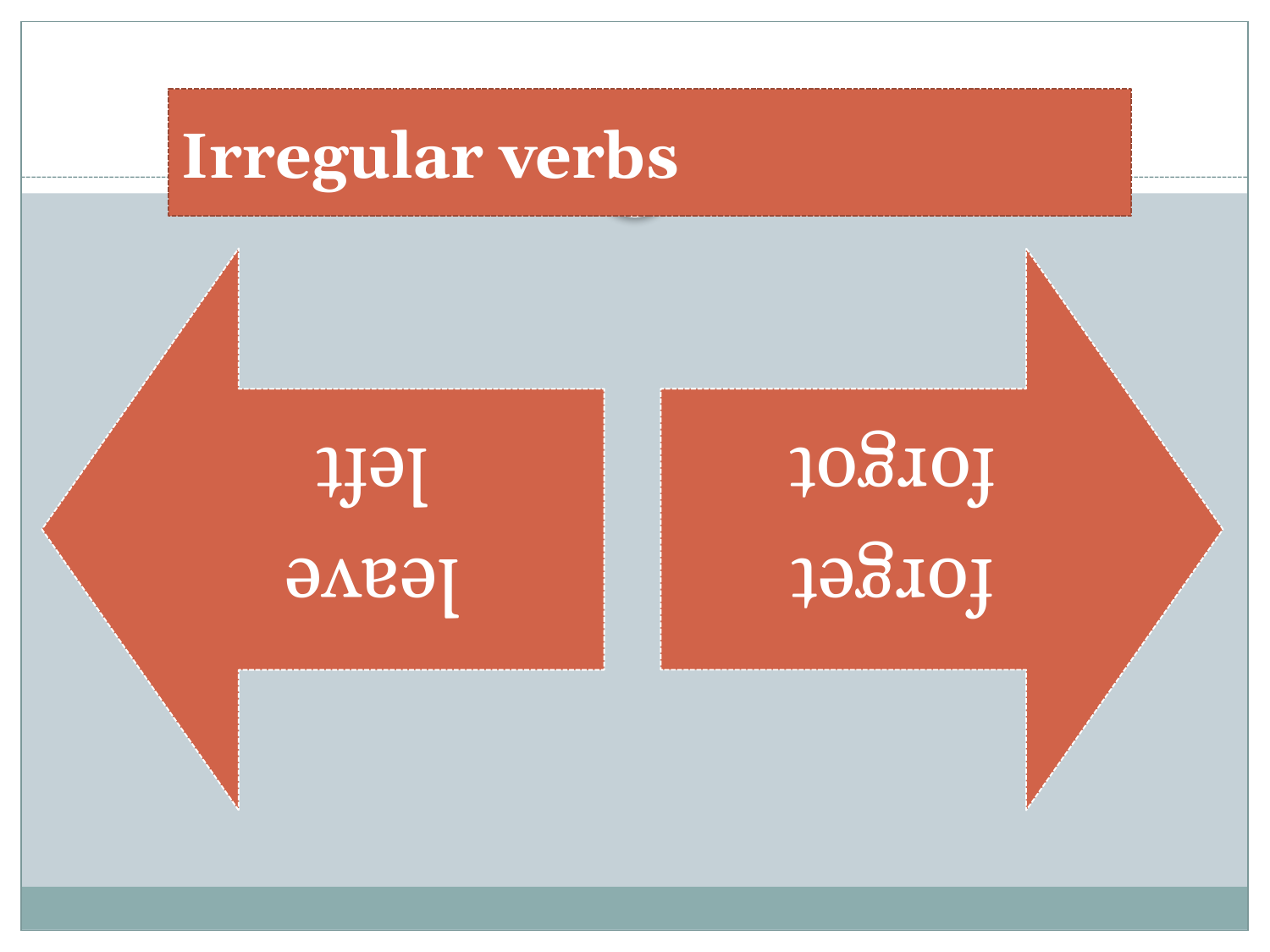

#
Irregular verbs
leave
left
forget
forgot